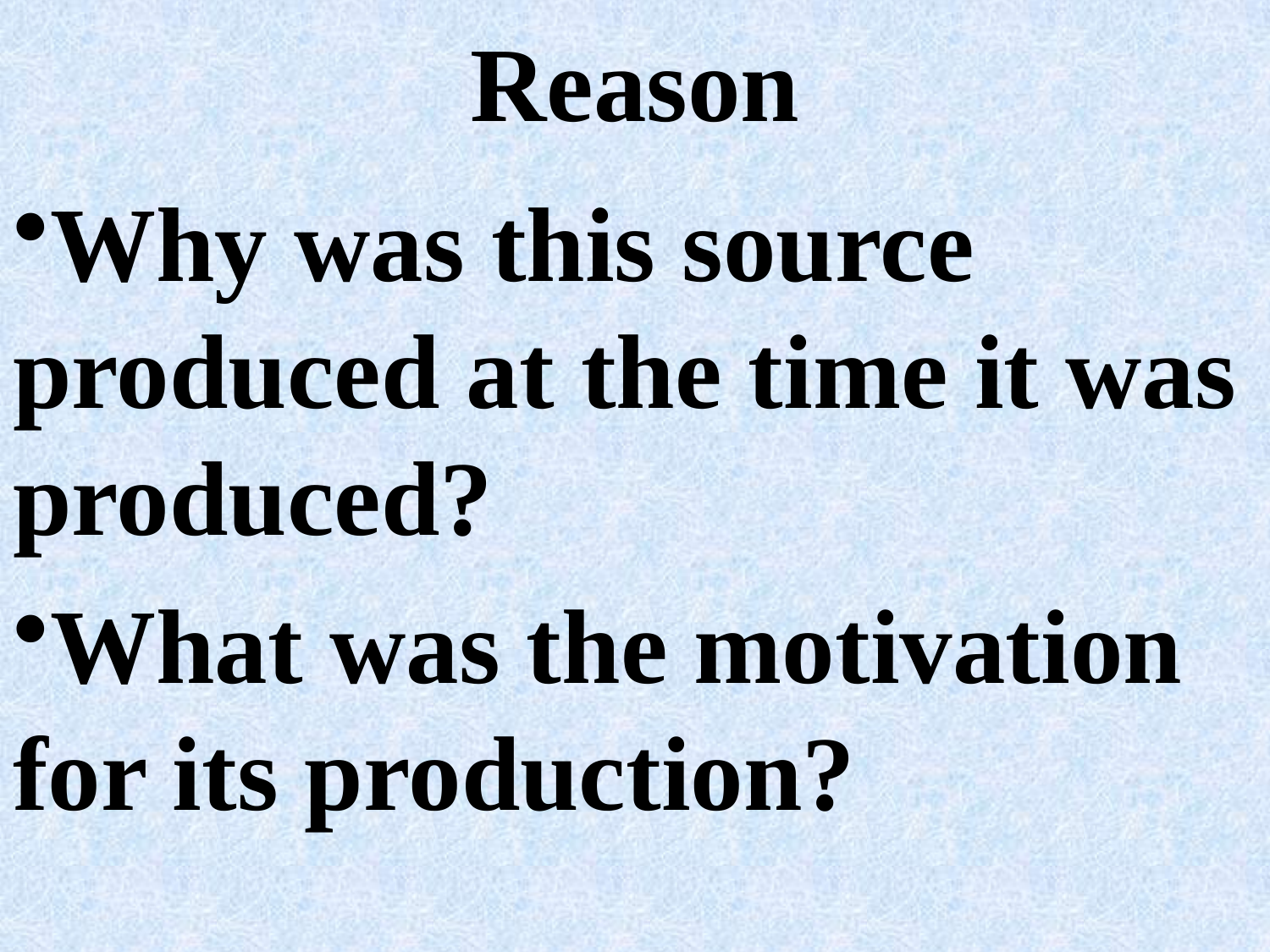

# Reason
Why was this source produced at the time it was produced?
What was the motivation for its production?